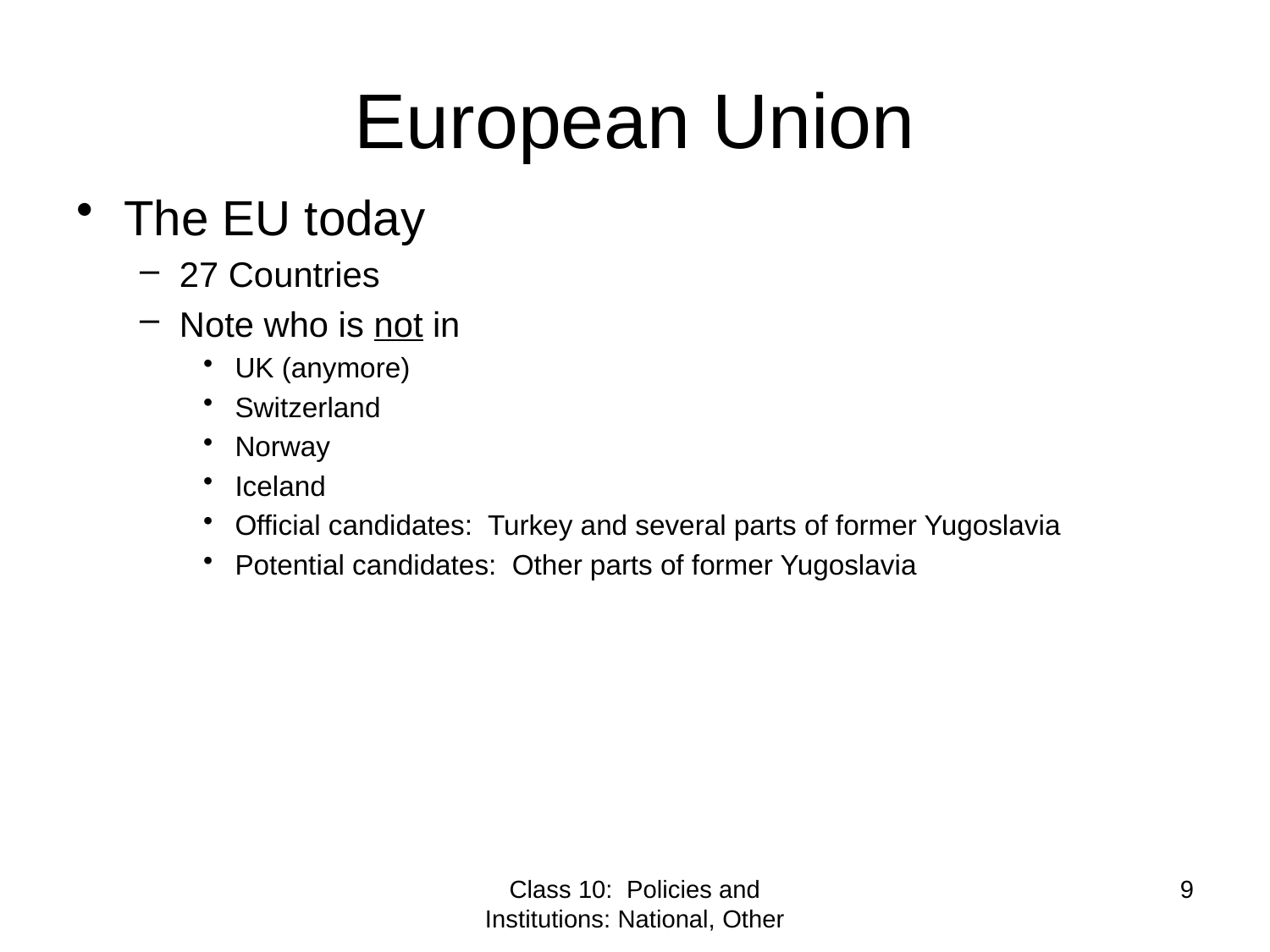

# European Union
The EU today
27 Countries
Note who is not in
UK (anymore)
Switzerland
Norway
Iceland
Official candidates:  Turkey and several parts of former Yugoslavia
Potential candidates:  Other parts of former Yugoslavia

Class 10:  Policies and Institutions: National, Other
9